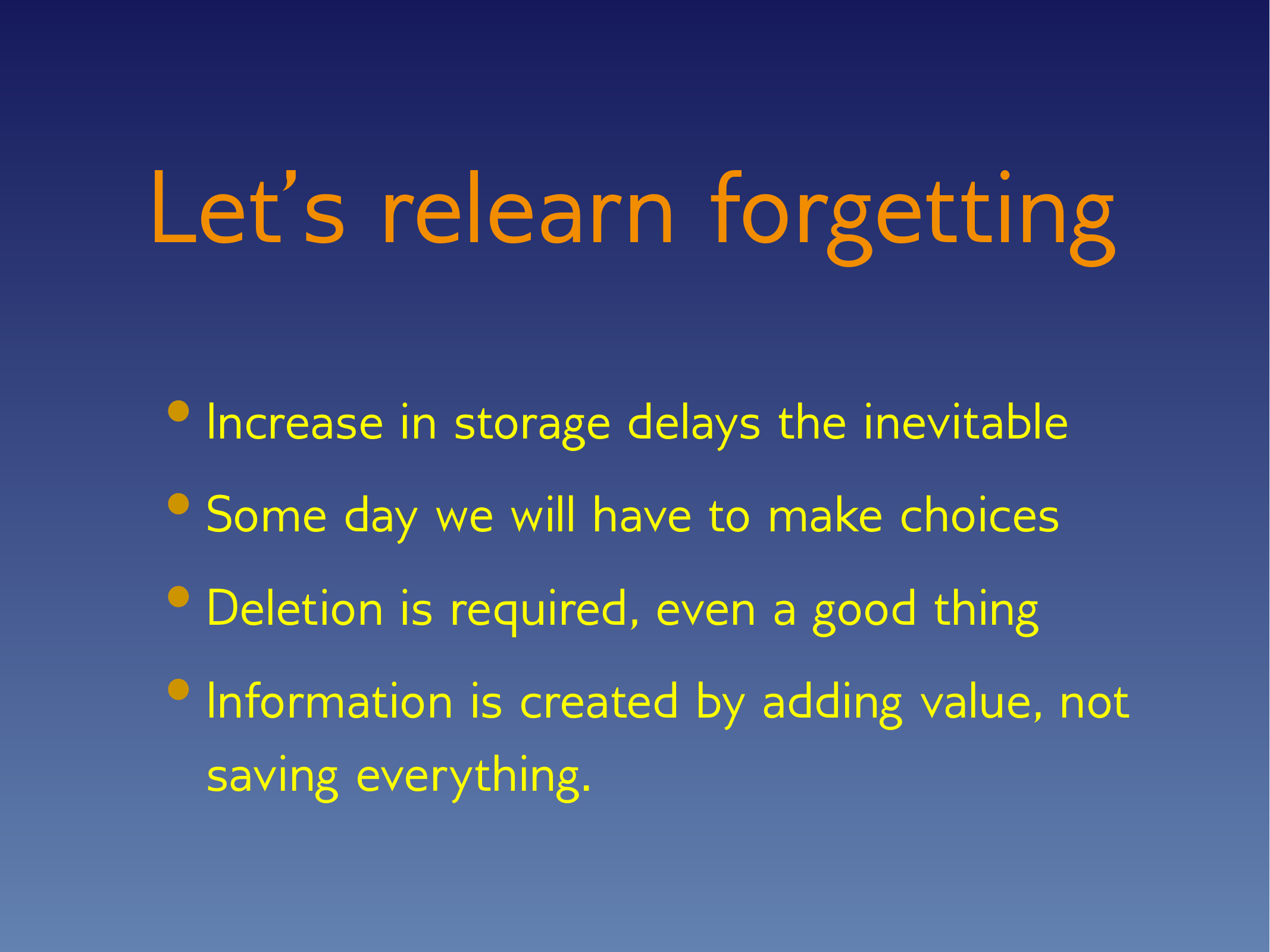

# Let’s relearn forgetting
Increase in storage delays the inevitable
Some day we will have to make choices
Deletion is required, even a good thing
Information is created by adding value, not saving everything.